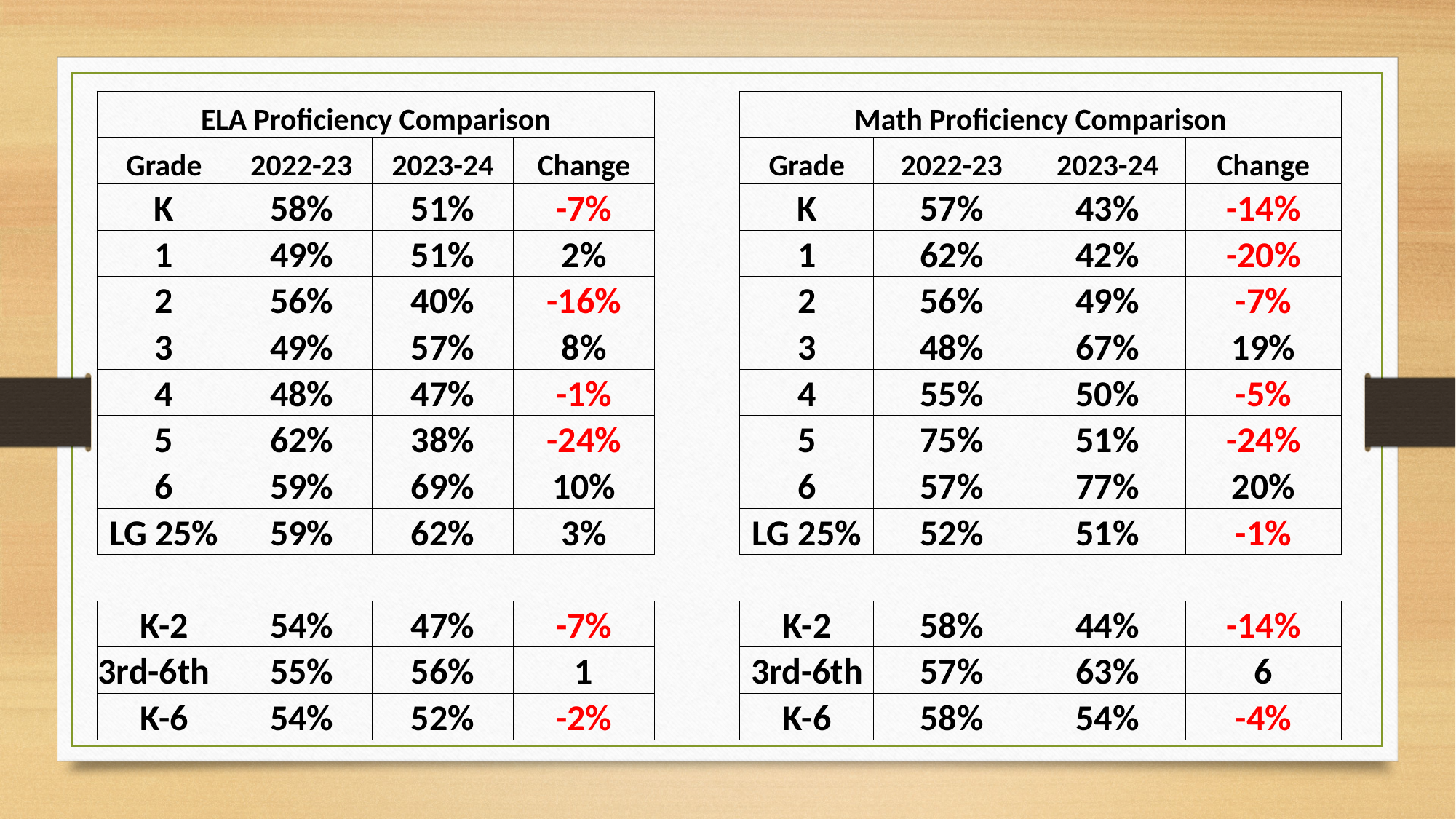

| ELA Proficiency Comparison |  |  |  |  | Math Proficiency Comparison |  |  |  |
| --- | --- | --- | --- | --- | --- | --- | --- | --- |
| Grade | 2022-23 | 2023-24 | Change |  | Grade | 2022-23 | 2023-24 | Change |
| K | 58% | 51% | -7% |  | K | 57% | 43% | -14% |
| 1 | 49% | 51% | 2% |  | 1 | 62% | 42% | -20% |
| 2 | 56% | 40% | -16% |  | 2 | 56% | 49% | -7% |
| 3 | 49% | 57% | 8% |  | 3 | 48% | 67% | 19% |
| 4 | 48% | 47% | -1% |  | 4 | 55% | 50% | -5% |
| 5 | 62% | 38% | -24% |  | 5 | 75% | 51% | -24% |
| 6 | 59% | 69% | 10% |  | 6 | 57% | 77% | 20% |
| LG 25% | 59% | 62% | 3% |  | LG 25% | 52% | 51% | -1% |
|  |  |  |  |  |  |  |  |  |
| K-2 | 54% | 47% | -7% |  | K-2 | 58% | 44% | -14% |
| 3rd-6th | 55% | 56% | 1 |  | 3rd-6th | 57% | 63% | 6 |
| K-6 | 54% | 52% | -2% |  | K-6 | 58% | 54% | -4% |